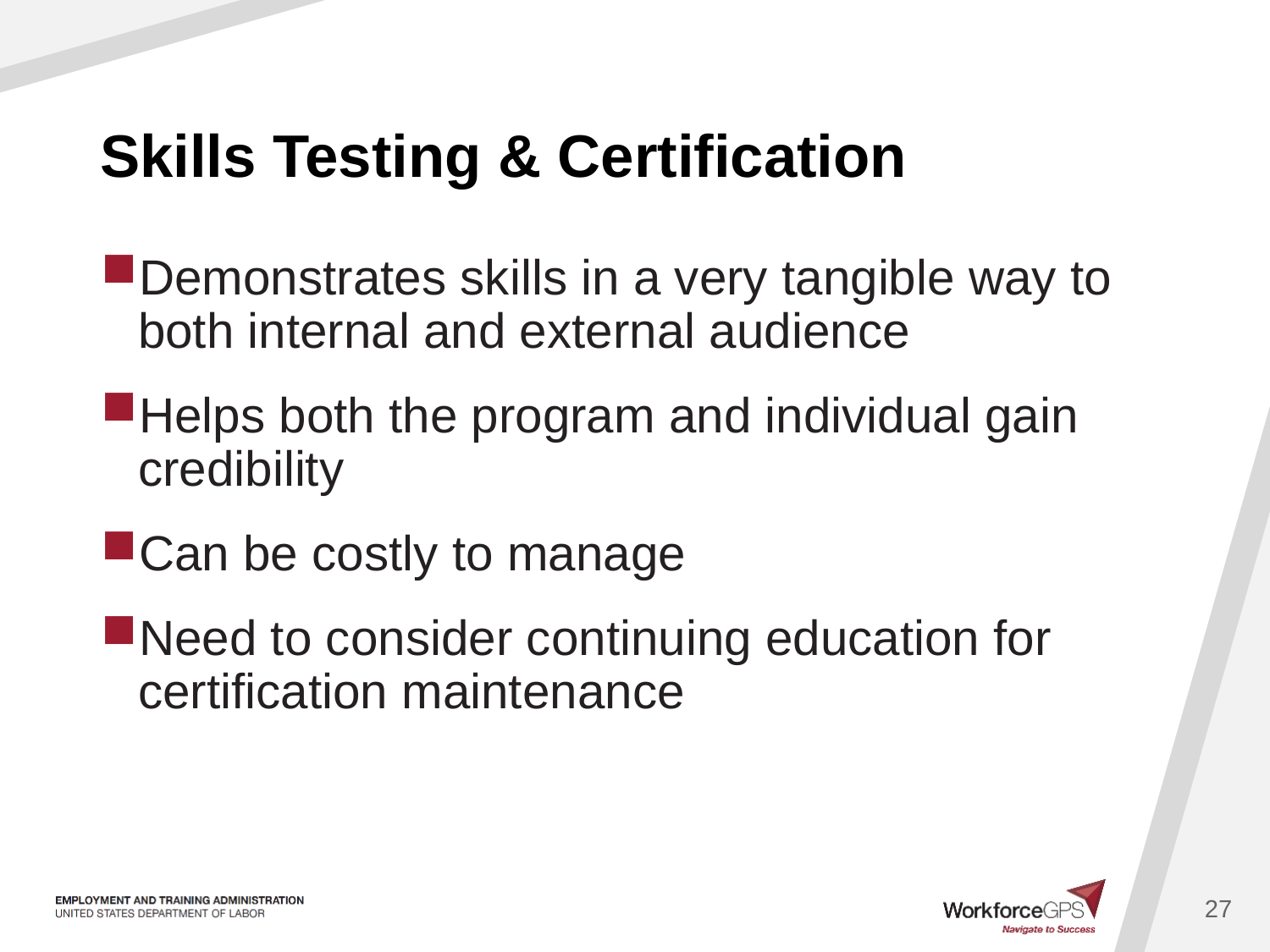

# Skills Testing & Certification
Demonstrates skills in a very tangible way to both internal and external audience
Helps both the program and individual gain credibility
Can be costly to manage
Need to consider continuing education for certification maintenance

27